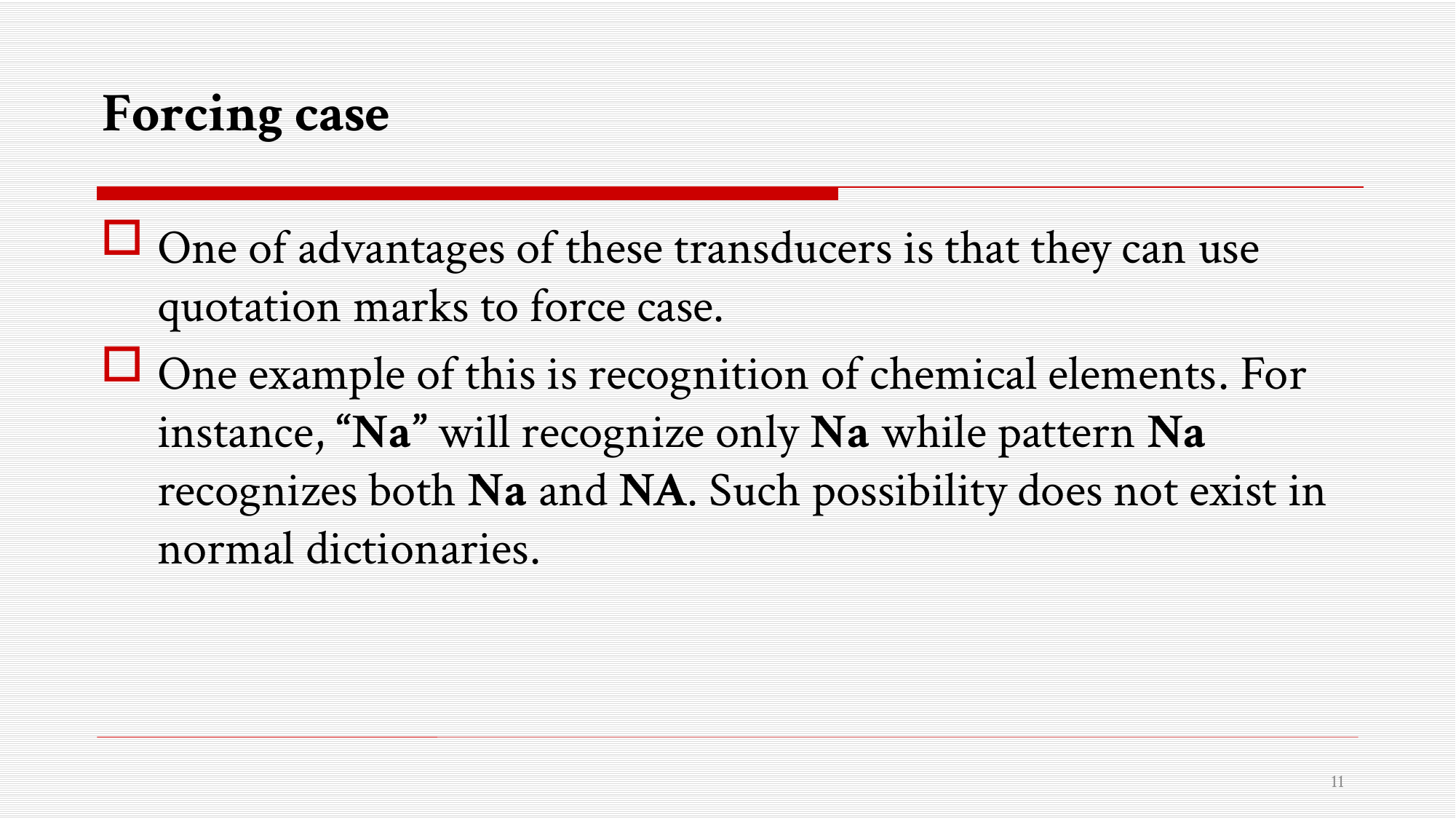

Forcing case
One of advantages of these transducers is that they can use quotation marks to force case.
One example of this is recognition of chemical elements. For instance, “Na” will recognize only Na while pattern Na recognizes both Na and NA. Such possibility does not exist in normal dictionaries.
11